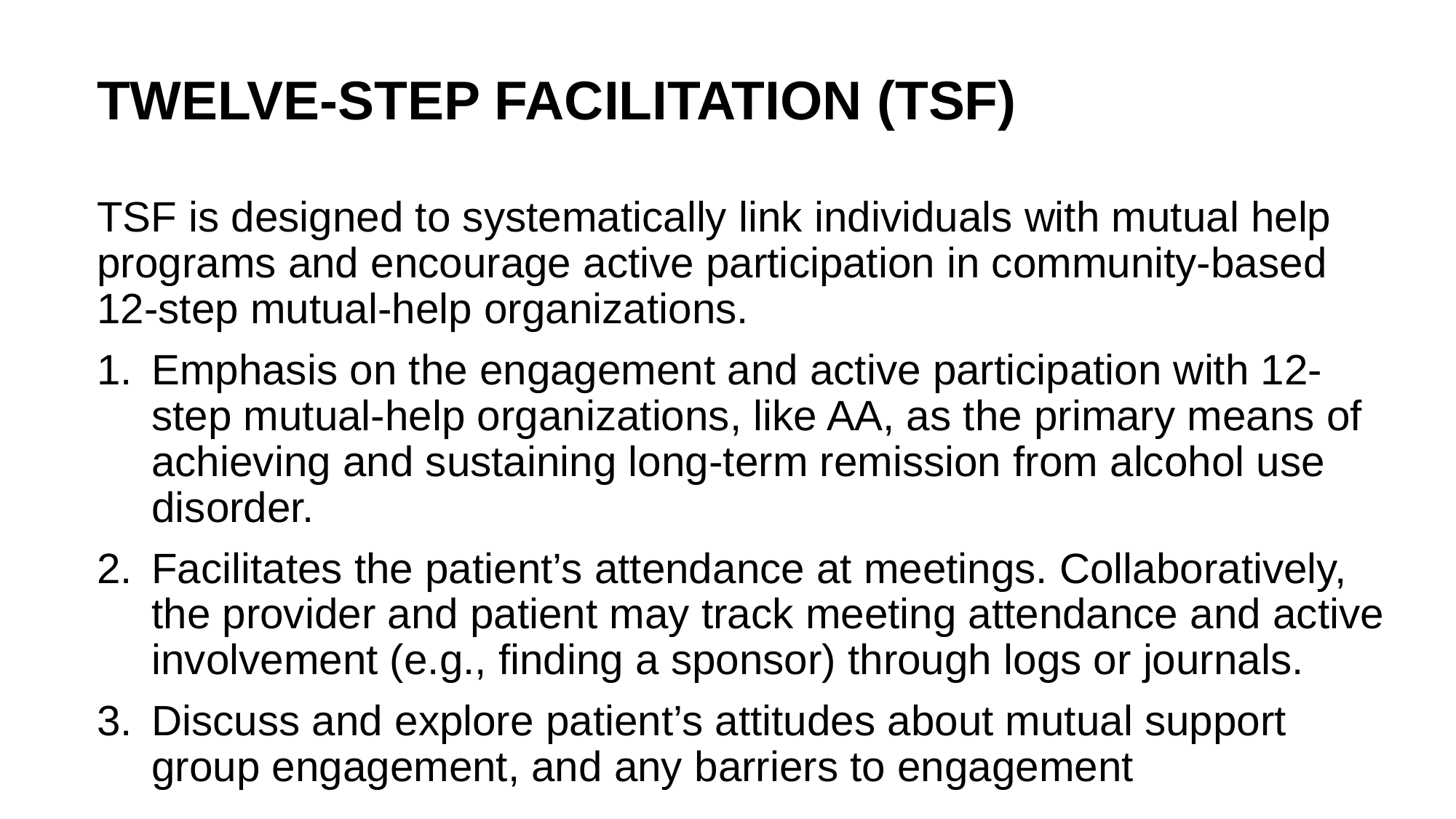

# TWELVE-STEP FACILITATION (TSF)
TSF is designed to systematically link individuals with mutual help programs and encourage active participation in community-based 12-step mutual-help organizations.
Emphasis on the engagement and active participation with 12-step mutual-help organizations, like AA, as the primary means of achieving and sustaining long-term remission from alcohol use disorder.
Facilitates the patient’s attendance at meetings. Collaboratively, the provider and patient may track meeting attendance and active involvement (e.g., finding a sponsor) through logs or journals.
Discuss and explore patient’s attitudes about mutual support group engagement, and any barriers to engagement
46